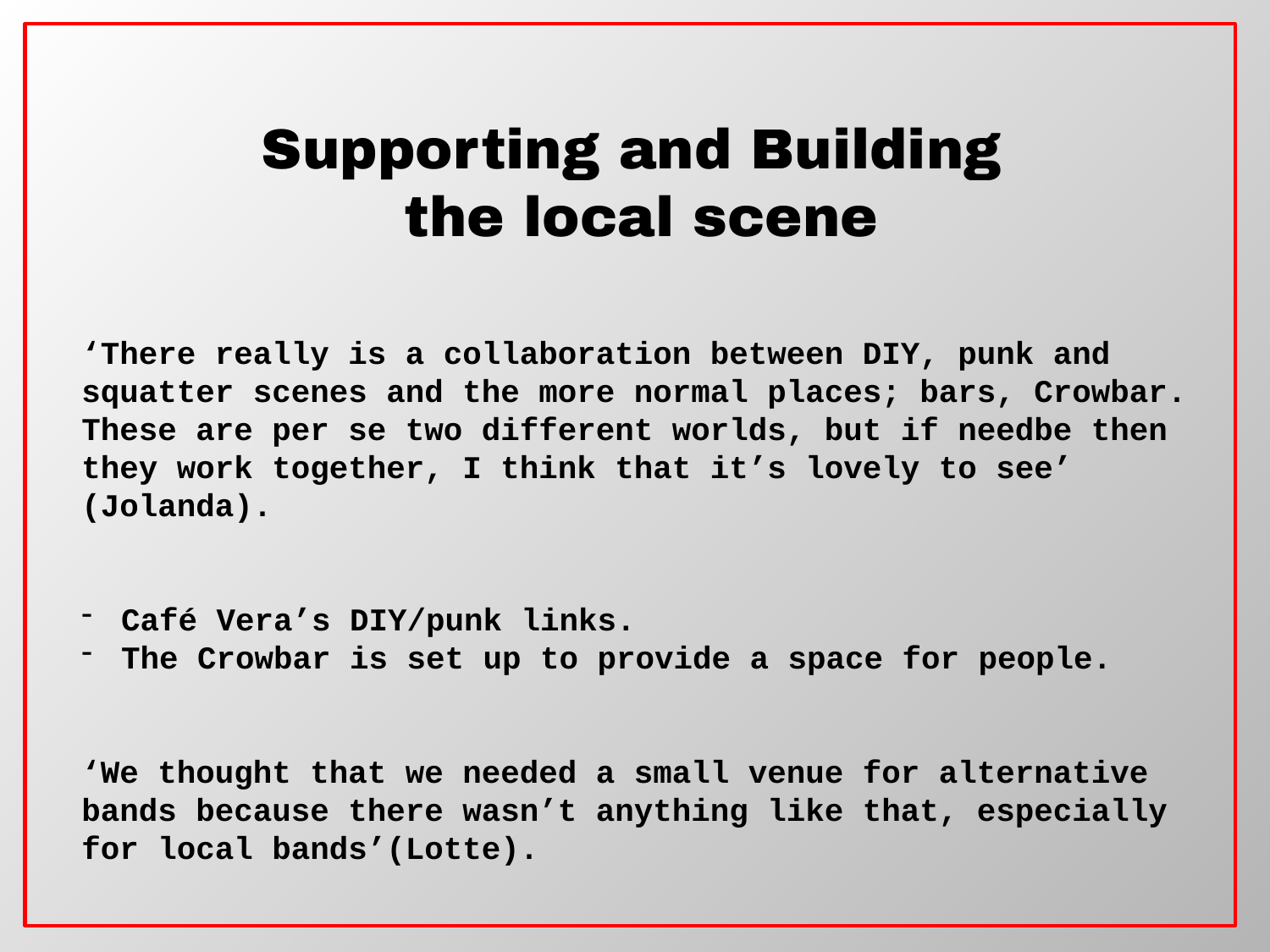

Supporting and Building
the local scene
‘There really is a collaboration between DIY, punk and squatter scenes and the more normal places; bars, Crowbar. These are per se two different worlds, but if needbe then they work together, I think that it’s lovely to see’ (Jolanda).

Café Vera’s DIY/punk links.
The Crowbar is set up to provide a space for people.

‘We thought that we needed a small venue for alternative bands because there wasn’t anything like that, especially for local bands’(Lotte).